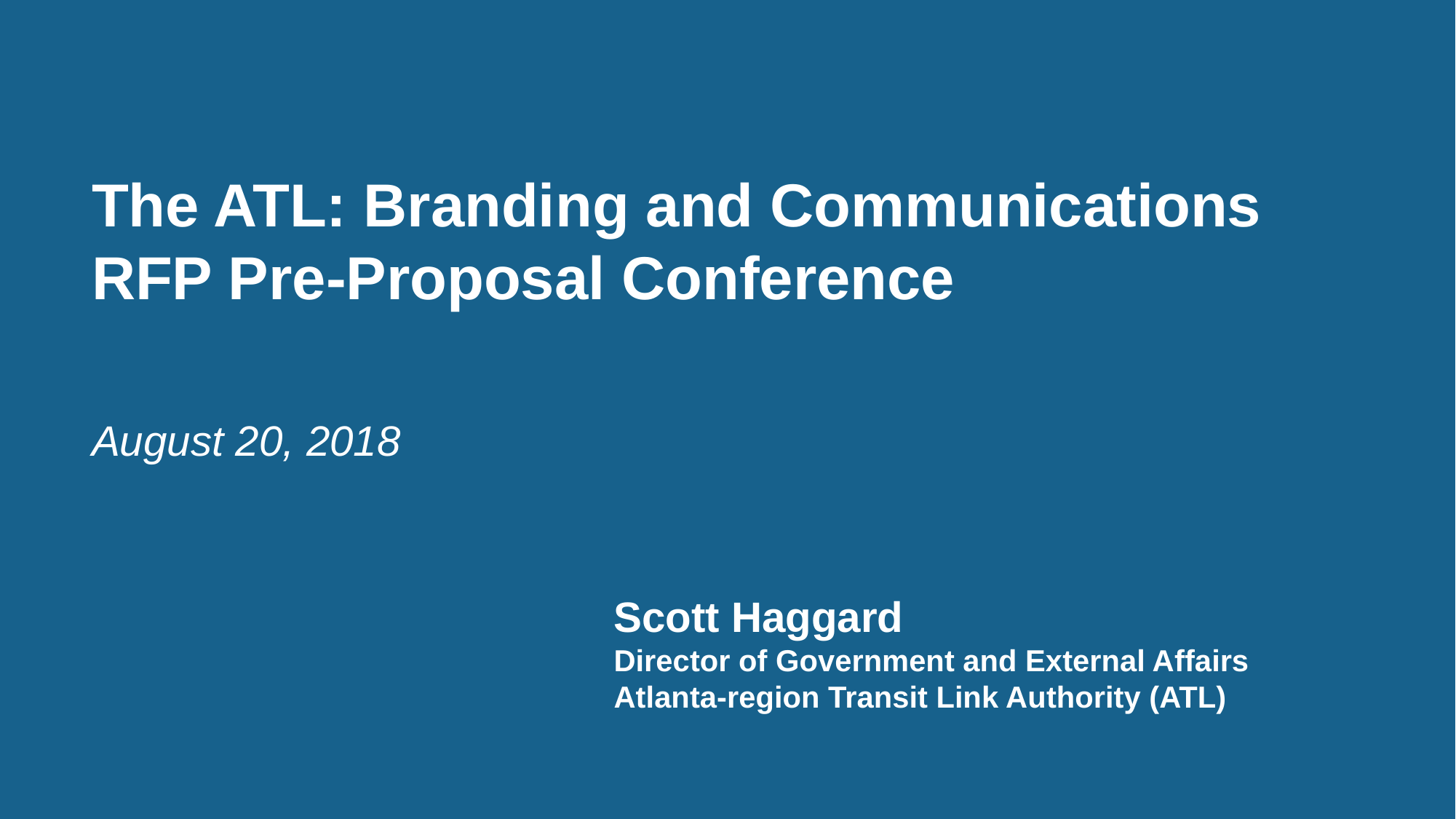

The ATL: Branding and Communications RFP Pre-Proposal Conference
August 20, 2018
Scott Haggard
Director of Government and External Affairs
Atlanta-region Transit Link Authority (ATL)